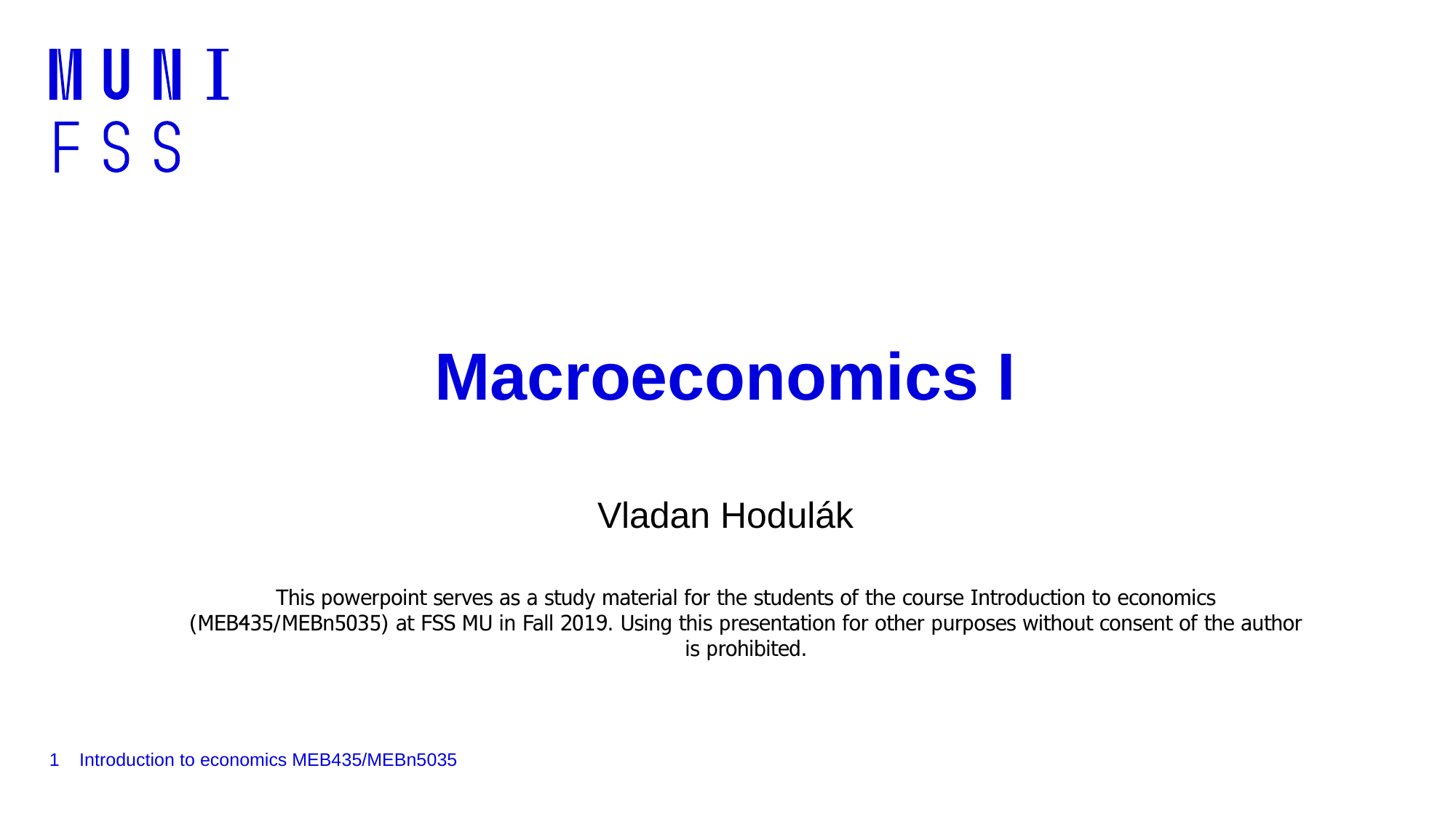

# Macroeconomics I
Vladan Hodulák

This powerpoint serves as a study material for the students of the course Introduction to economics (MEB435/MEBn5035) at FSS MU in Fall 2019. Using this presentation for other purposes without consent of the author is prohibited.
1
Introduction to economics MEB435/MEBn5035